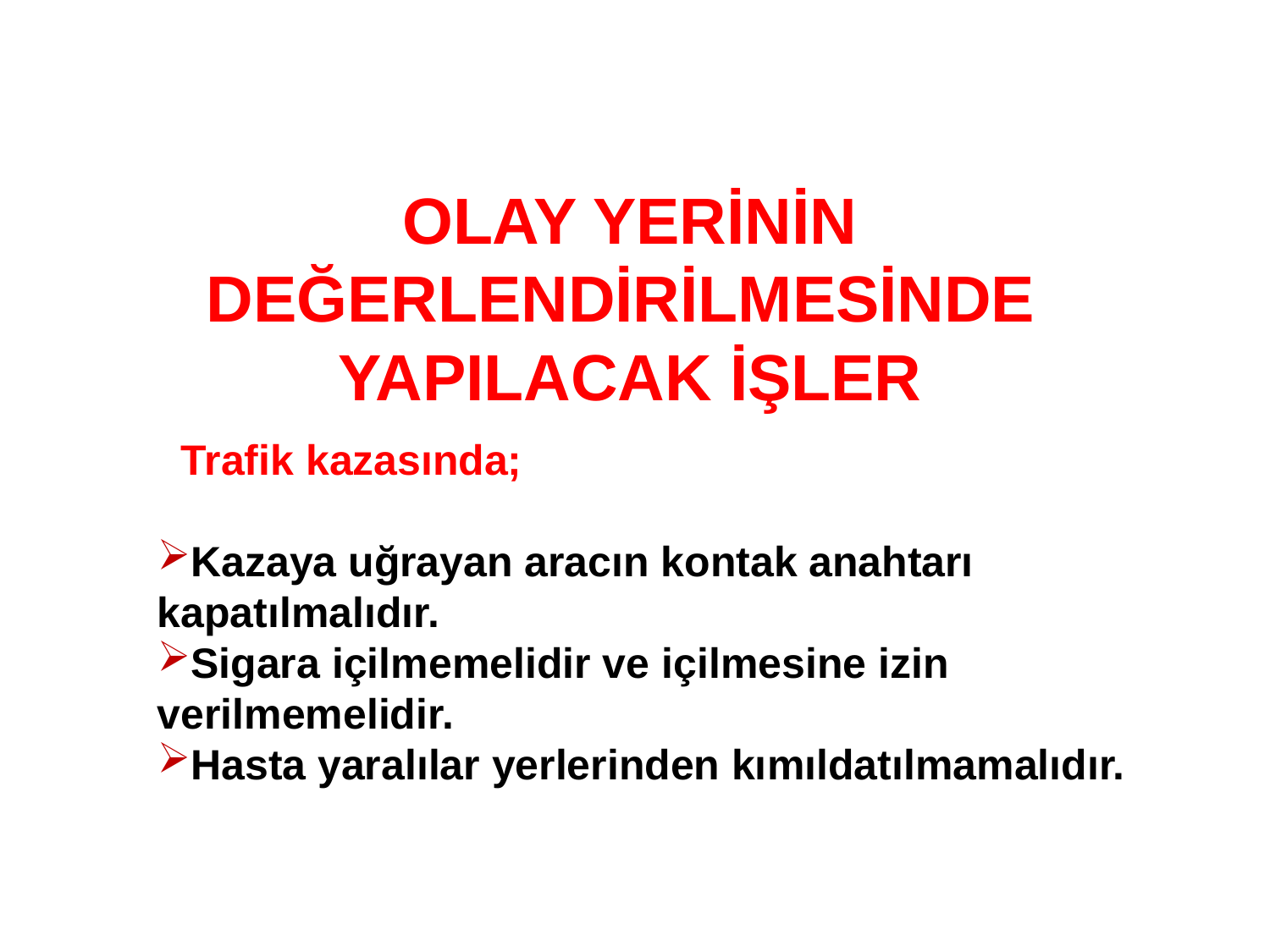

OLAY YERİNİN DEĞERLENDİRİLMESİNDE
YAPILACAK İŞLER

  Trafik kazasında;

Kazaya uğrayan aracın kontak anahtarı kapatılmalıdır.
Sigara içilmemelidir ve içilmesine izin verilmemelidir.
Hasta yaralılar yerlerinden kımıldatılmamalıdır.